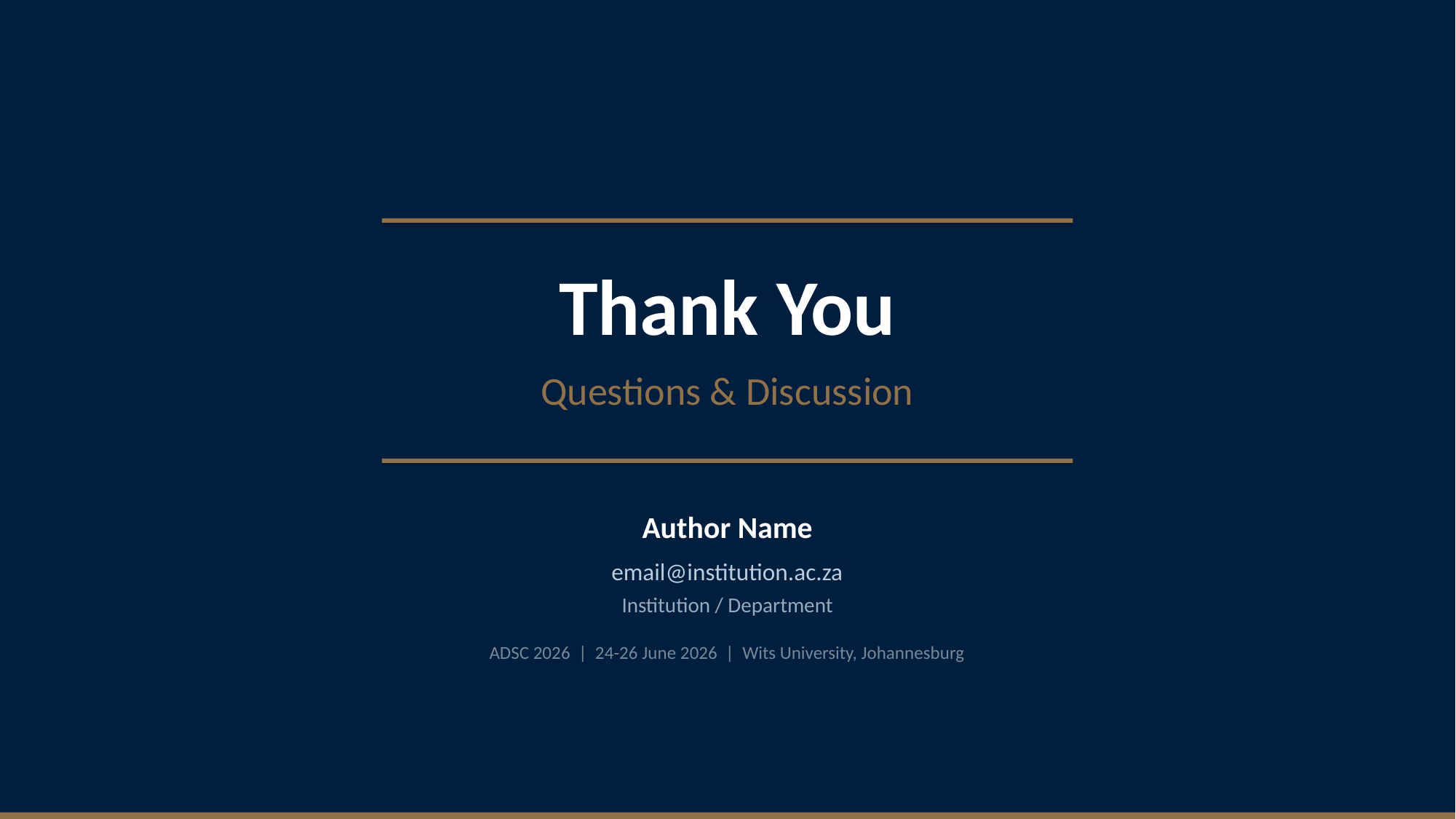

Thank You
Questions & Discussion

Author Name
email@institution.ac.za
Institution / Department
ADSC 2026  |  24-26 June 2026  |  Wits University, Johannesburg